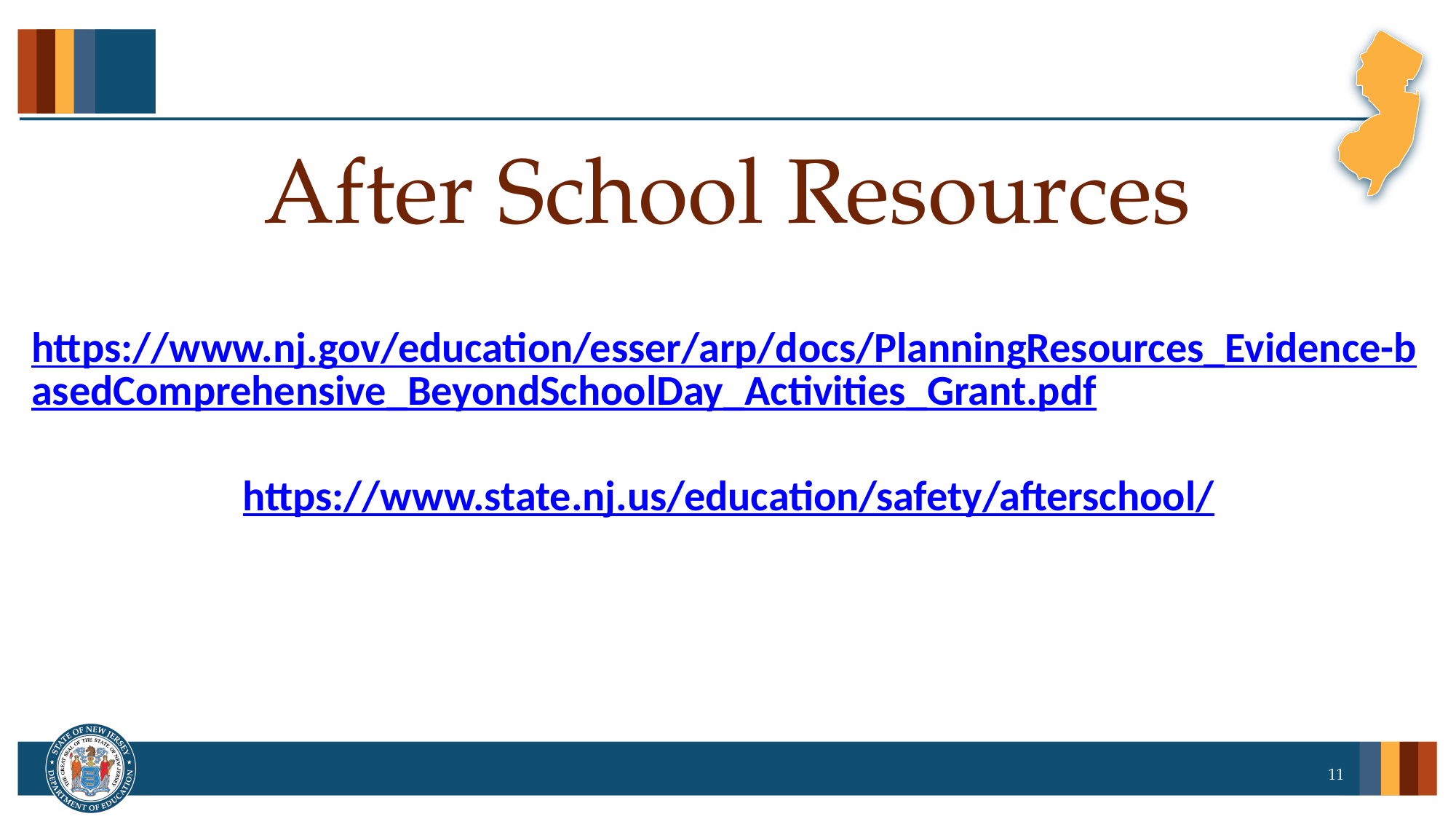

# After School Resources
https://www.nj.gov/education/esser/arp/docs/PlanningResources_Evidence-basedComprehensive_BeyondSchoolDay_Activities_Grant.pdf
https://www.state.nj.us/education/safety/afterschool/
11